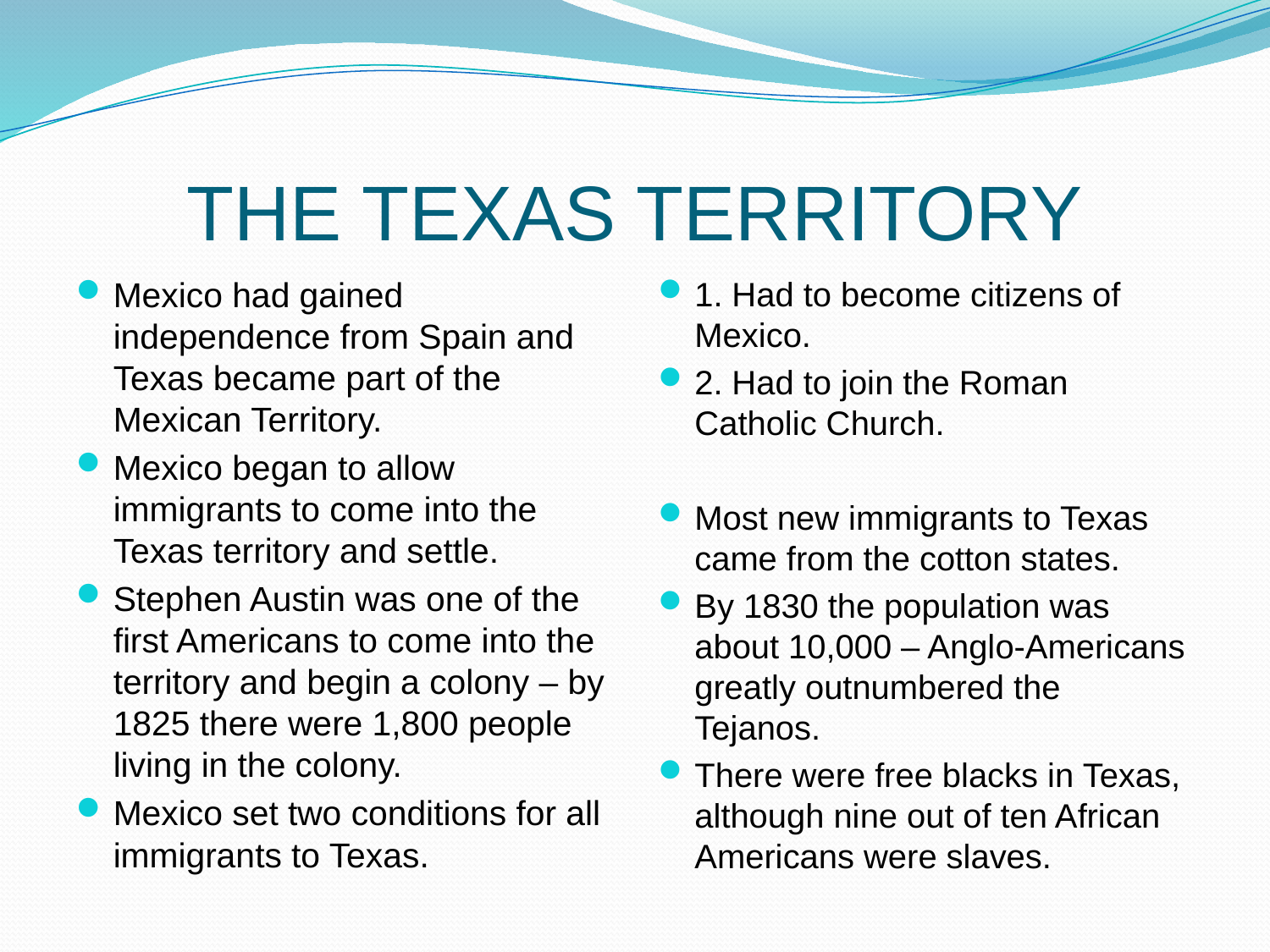

# THE TEXAS TERRITORY
Mexico had gained independence from Spain and Texas became part of the Mexican Territory.
Mexico began to allow immigrants to come into the Texas territory and settle.
Stephen Austin was one of the first Americans to come into the territory and begin a colony – by 1825 there were 1,800 people living in the colony.
Mexico set two conditions for all immigrants to Texas.
1. Had to become citizens of Mexico.
2. Had to join the Roman Catholic Church.

Most new immigrants to Texas came from the cotton states.
By 1830 the population was about 10,000 – Anglo-Americans greatly outnumbered the Tejanos.
There were free blacks in Texas, although nine out of ten African Americans were slaves.